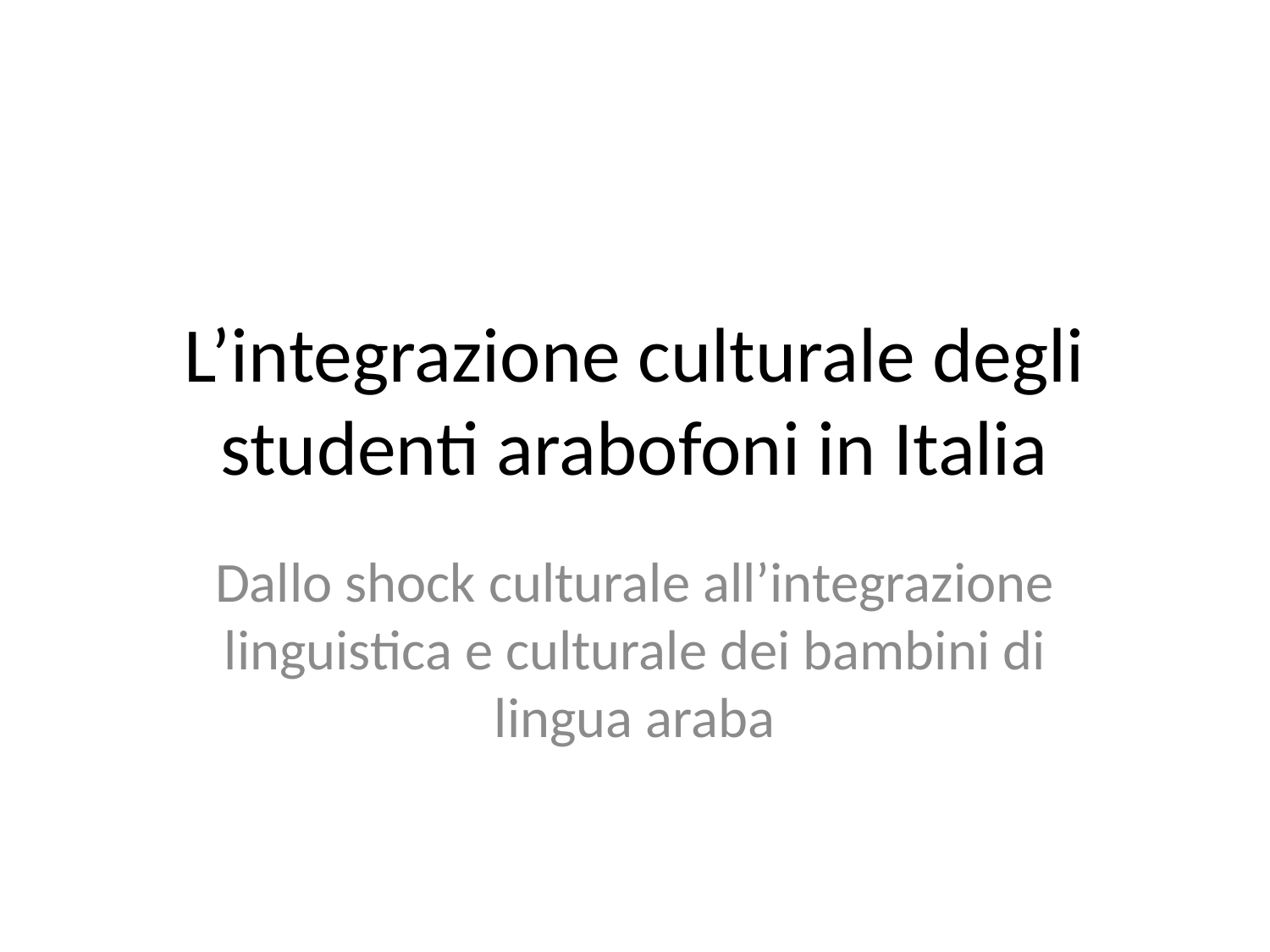

# L’integrazione culturale degli studenti arabofoni in Italia
Dallo shock culturale all’integrazione linguistica e culturale dei bambini di lingua araba